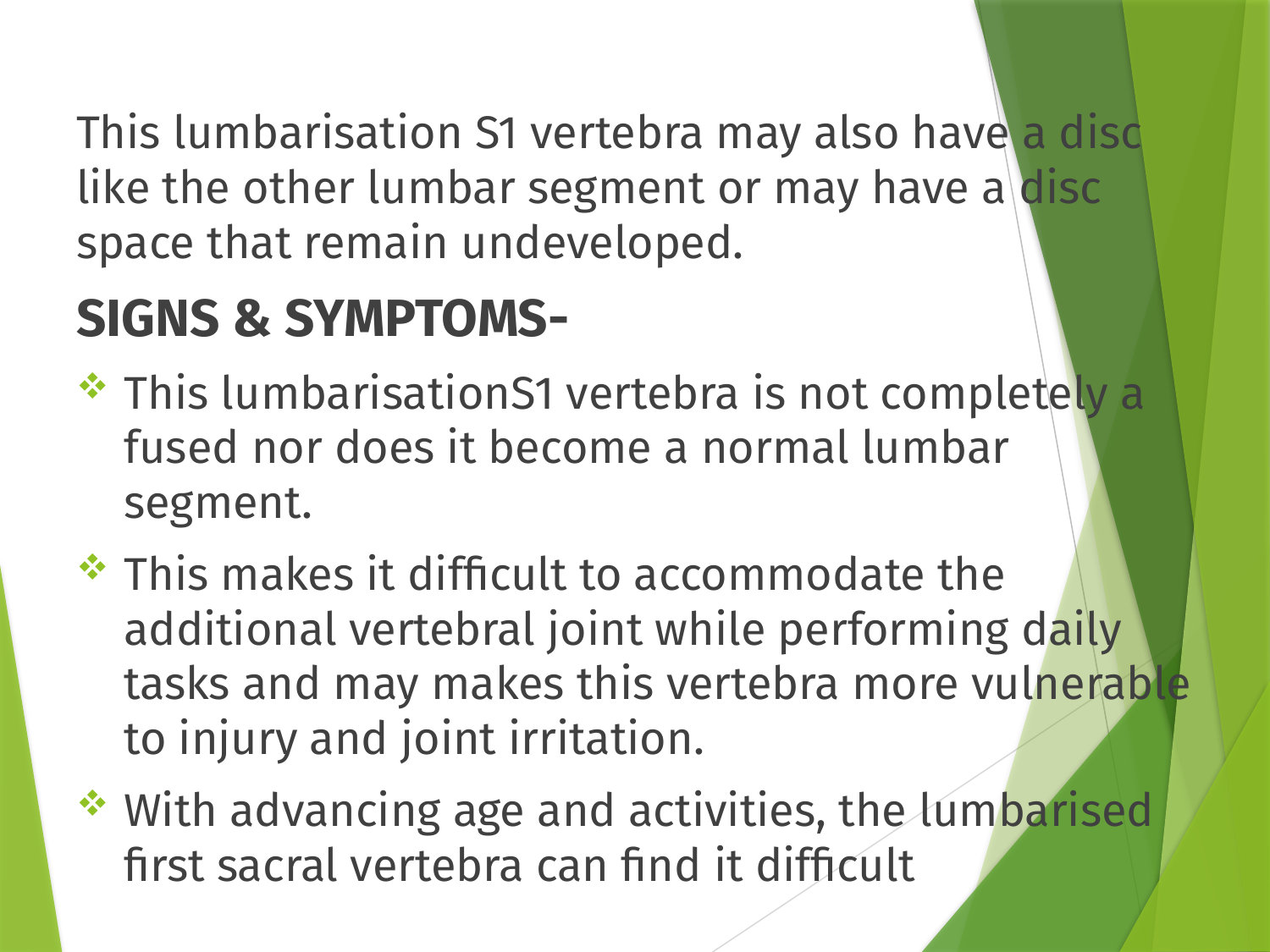

This lumbarisation S1 vertebra may also have a disc like the other lumbar segment or may have a disc space that remain undeveloped.
SIGNS & SYMPTOMS-
This lumbarisationS1 vertebra is not completely a fused nor does it become a normal lumbar segment.
This makes it difficult to accommodate the additional vertebral joint while performing daily tasks and may makes this vertebra more vulnerable to injury and joint irritation.
With advancing age and activities, the lumbarised first sacral vertebra can find it difficult